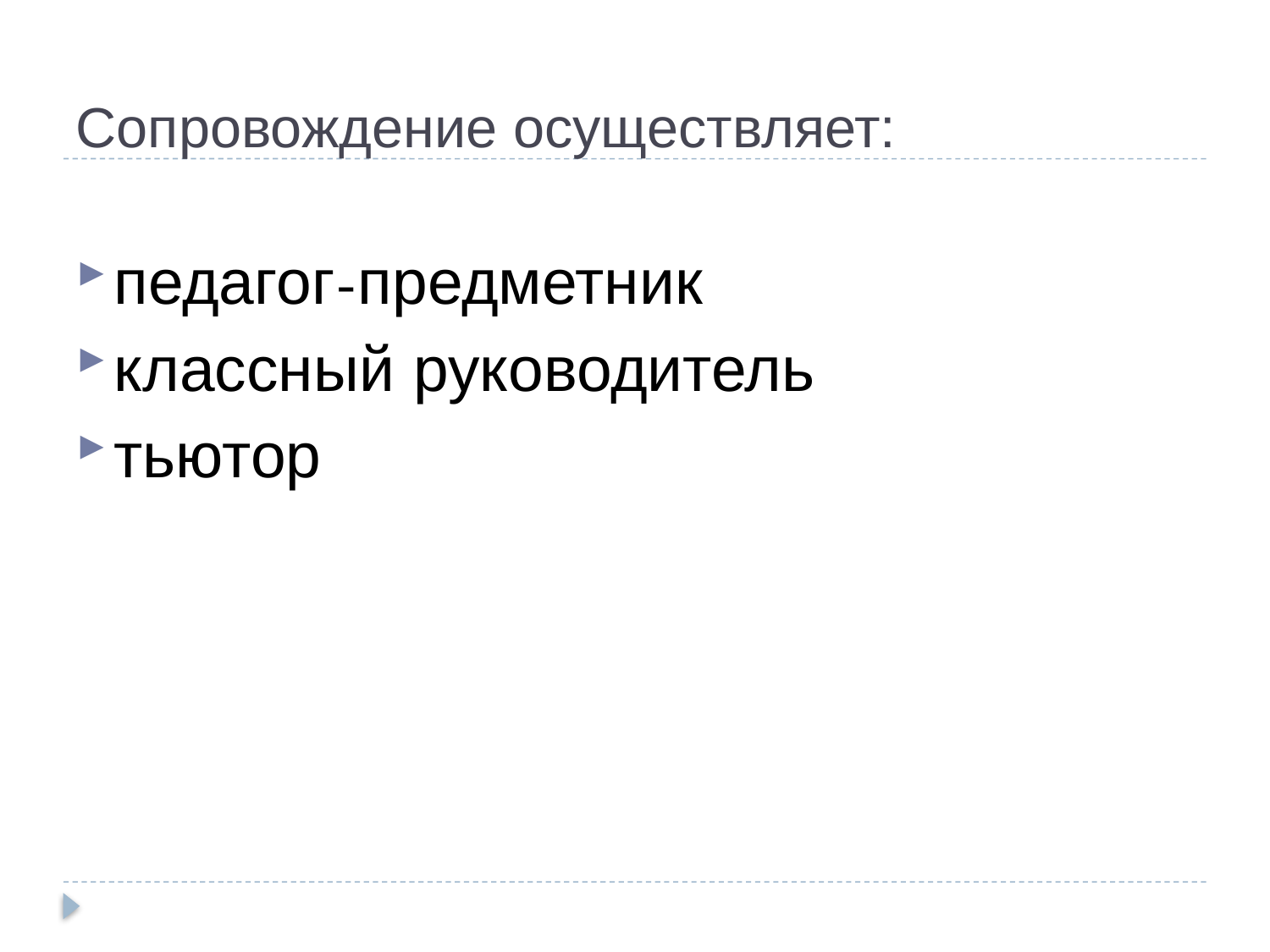

# Сопровождение осуществляет:

педагог-предметник
классный руководитель
тьютор